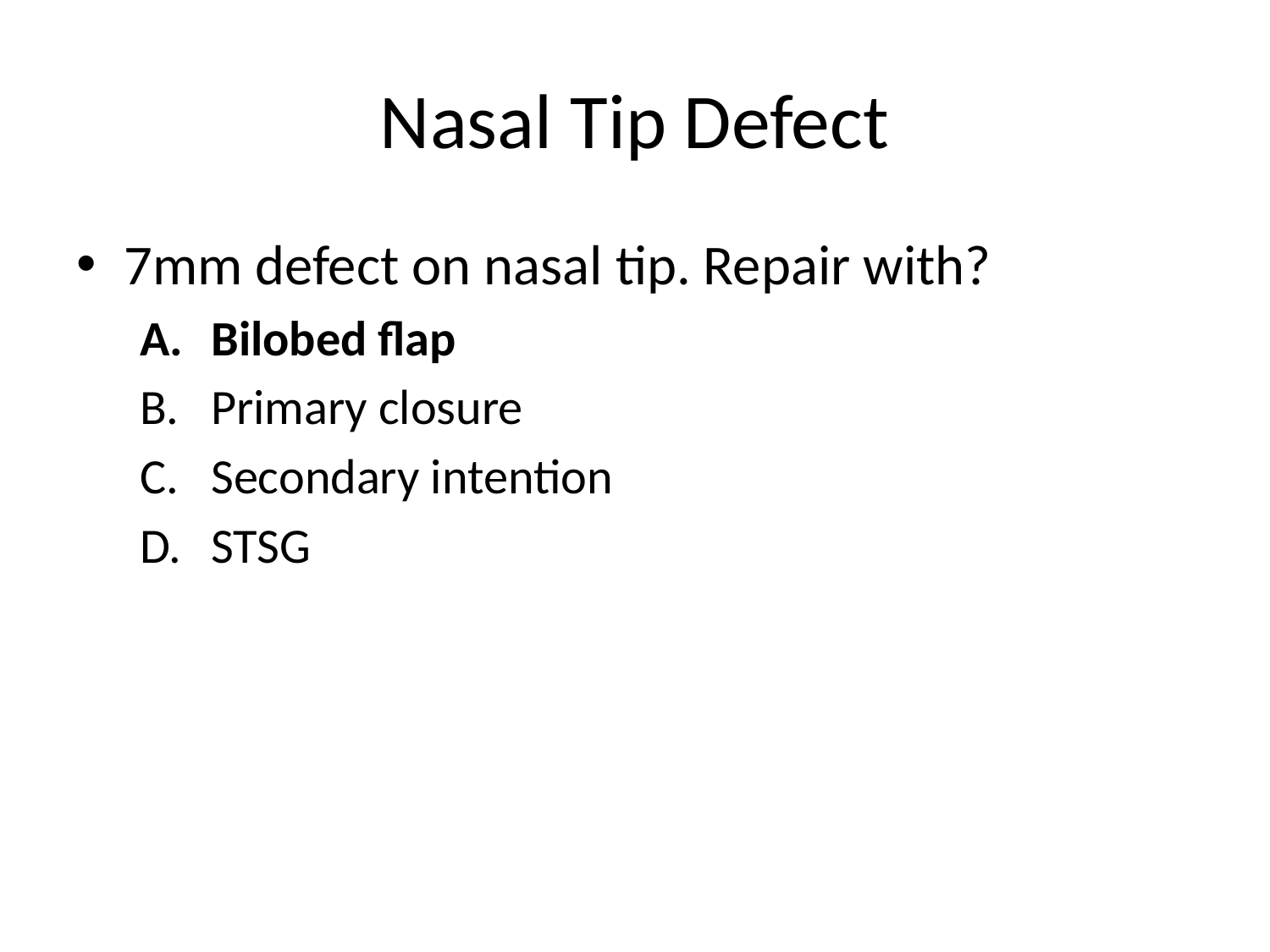

# Nasal Tip Defect
7mm defect on nasal tip. Repair with?
Bilobed flap
Primary closure
Secondary intention
STSG